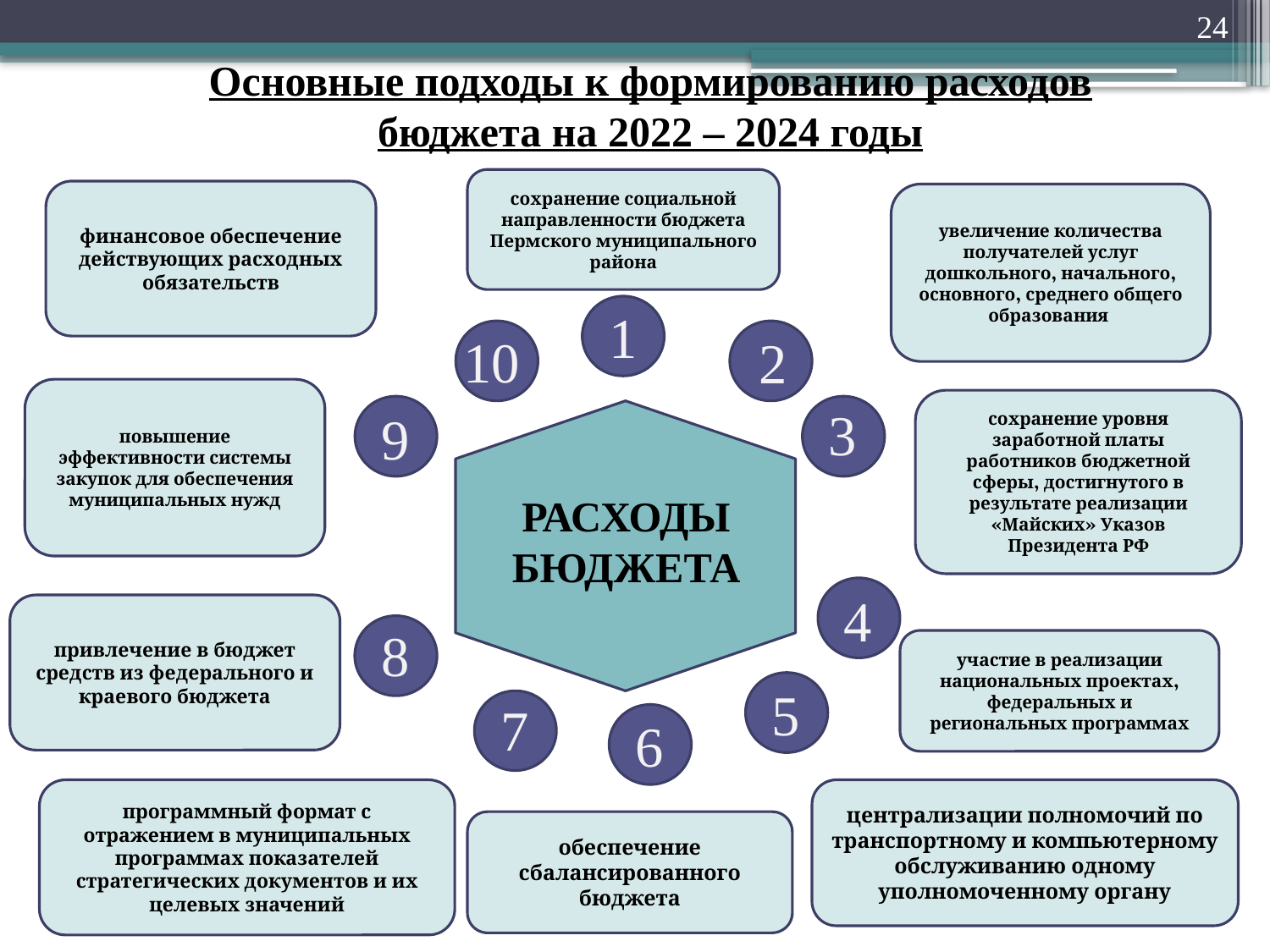

24
# Основные подходы к формированию расходов бюджета на 2022 – 2024 годы
сохранение социальной направленности бюджета Пермского муниципального района
финансовое обеспечение действующих расходных обязательств
увеличение количества получателей услуг дошкольного, начального, основного, среднего общего образования
1

10

2

повышение эффективности системы закупок для обеспечения муниципальных нужд
сохранение уровня заработной платы работников бюджетной сферы, достигнутого в результате реализации «Майских» Указов Президента РФ
3

9
РАСХОДЫБЮДЖЕТА

4
привлечение в бюджет средств из федерального и краевого бюджета
8

участие в реализации национальных проектах, федеральных и региональных программах

5
7

6
программный формат с отражением в муниципальных программах показателей стратегических документов и их целевых значений
централизации полномочий по транспортному и компьютерному обслуживанию одному уполномоченному органу
обеспечение сбалансированного бюджета